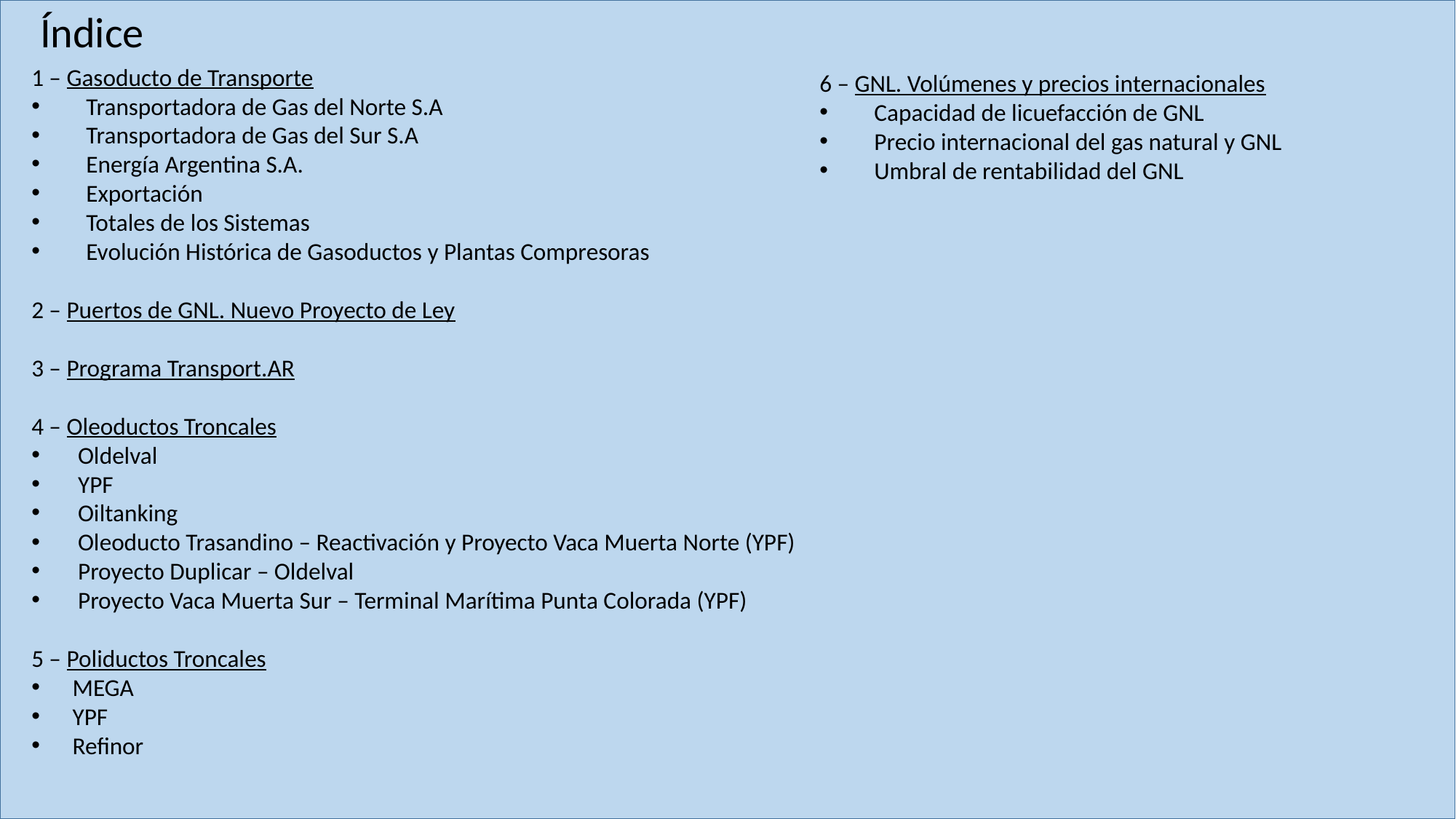

Índice
1 – Gasoducto de Transporte
Transportadora de Gas del Norte S.A
Transportadora de Gas del Sur S.A
Energía Argentina S.A.
Exportación
Totales de los Sistemas
Evolución Histórica de Gasoductos y Plantas Compresoras

2 – Puertos de GNL. Nuevo Proyecto de Ley

3 – Programa Transport.AR

4 – Oleoductos Troncales
 Oldelval
 YPF
 Oiltanking
 Oleoducto Trasandino – Reactivación y Proyecto Vaca Muerta Norte (YPF)
 Proyecto Duplicar – Oldelval
 Proyecto Vaca Muerta Sur – Terminal Marítima Punta Colorada (YPF)

5 – Poliductos Troncales
MEGA
YPF
Refinor

6 – GNL. Volúmenes y precios internacionales
Capacidad de licuefacción de GNL
Precio internacional del gas natural y GNL
Umbral de rentabilidad del GNL